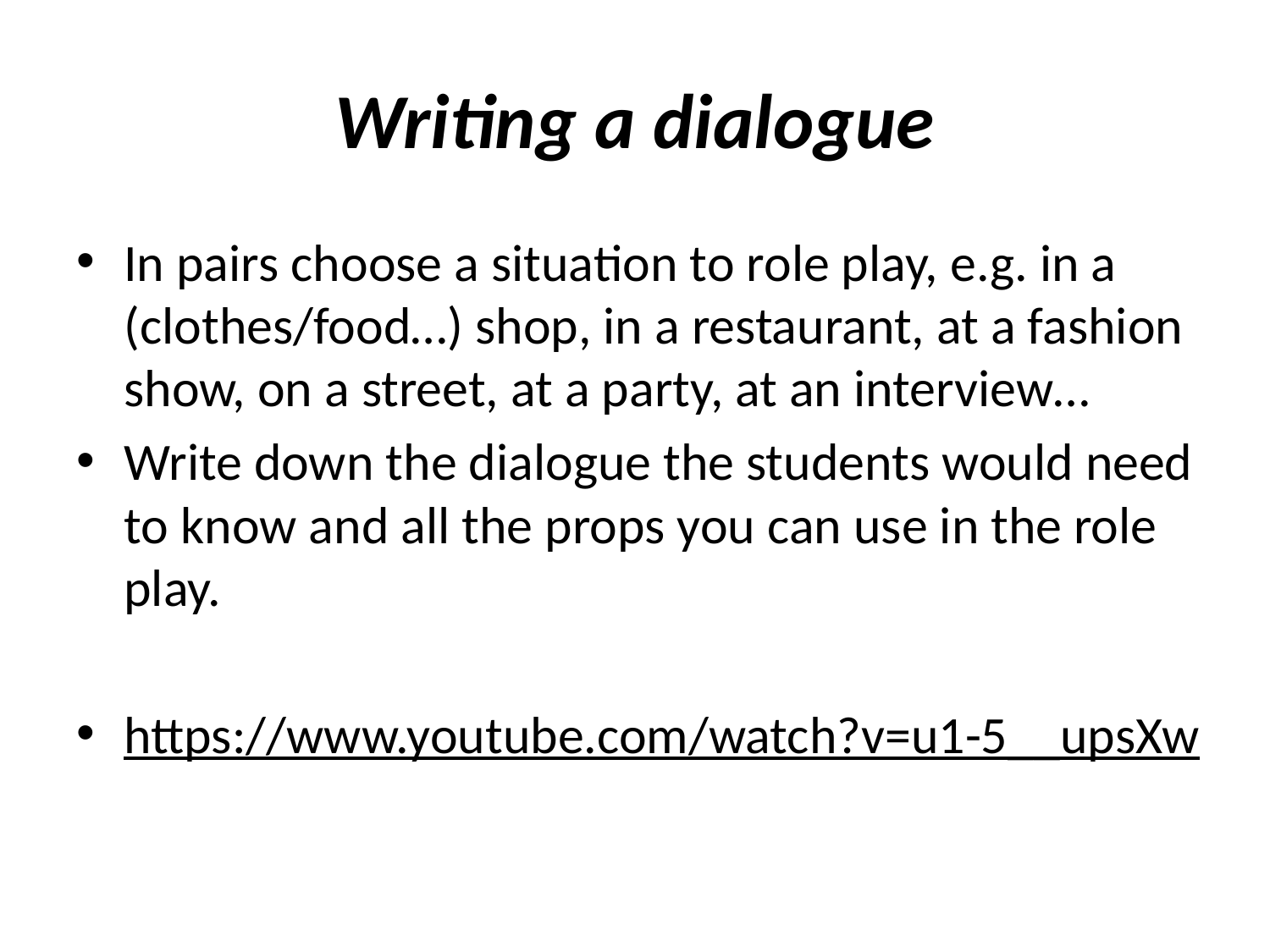

# Writing a dialogue
In pairs choose a situation to role play, e.g. in a (clothes/food…) shop, in a restaurant, at a fashion show, on a street, at a party, at an interview…
Write down the dialogue the students would need to know and all the props you can use in the role play.

https://www.youtube.com/watch?v=u1-5__upsXw